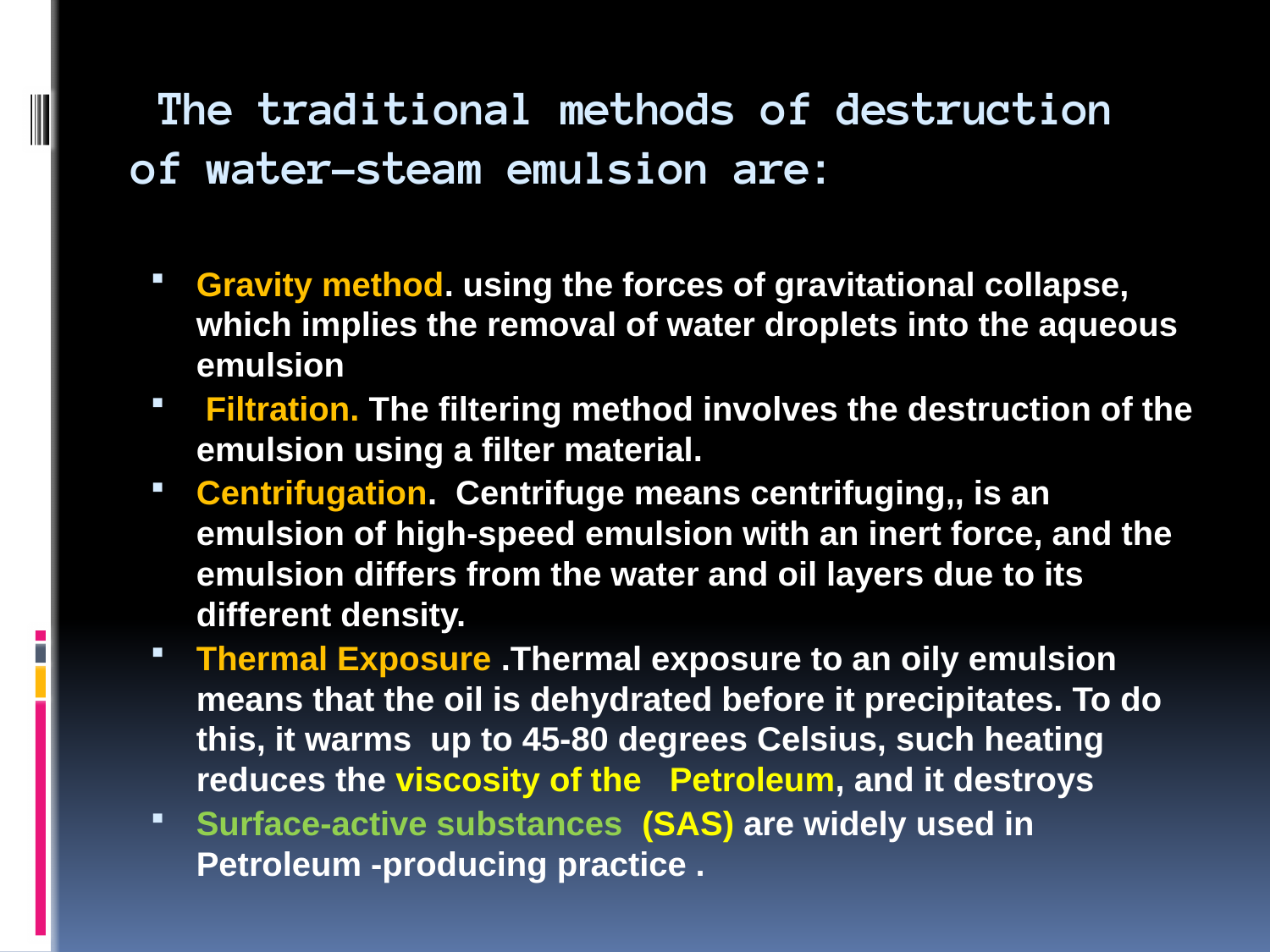

# The traditional methods of destruction of water-steam emulsion are:

Gravity method. using the forces of gravitational collapse, which implies the removal of water droplets into the aqueous emulsion
 Filtration. The filtering method involves the destruction of the emulsion using a filter material.
Centrifugation.  Centrifuge means centrifuging,, is an emulsion of high-speed emulsion with an inert force, and the emulsion differs from the water and oil layers due to its different density.
Thermal Exposure .Thermal exposure to an oily emulsion means that the oil is dehydrated before it precipitates. To do this, it warms  up to 45-80 degrees Celsius, such heating reduces the viscosity of the   Petroleum, and it destroys
Surface-active substances  (SAS) are widely used in   Petroleum -producing practice .